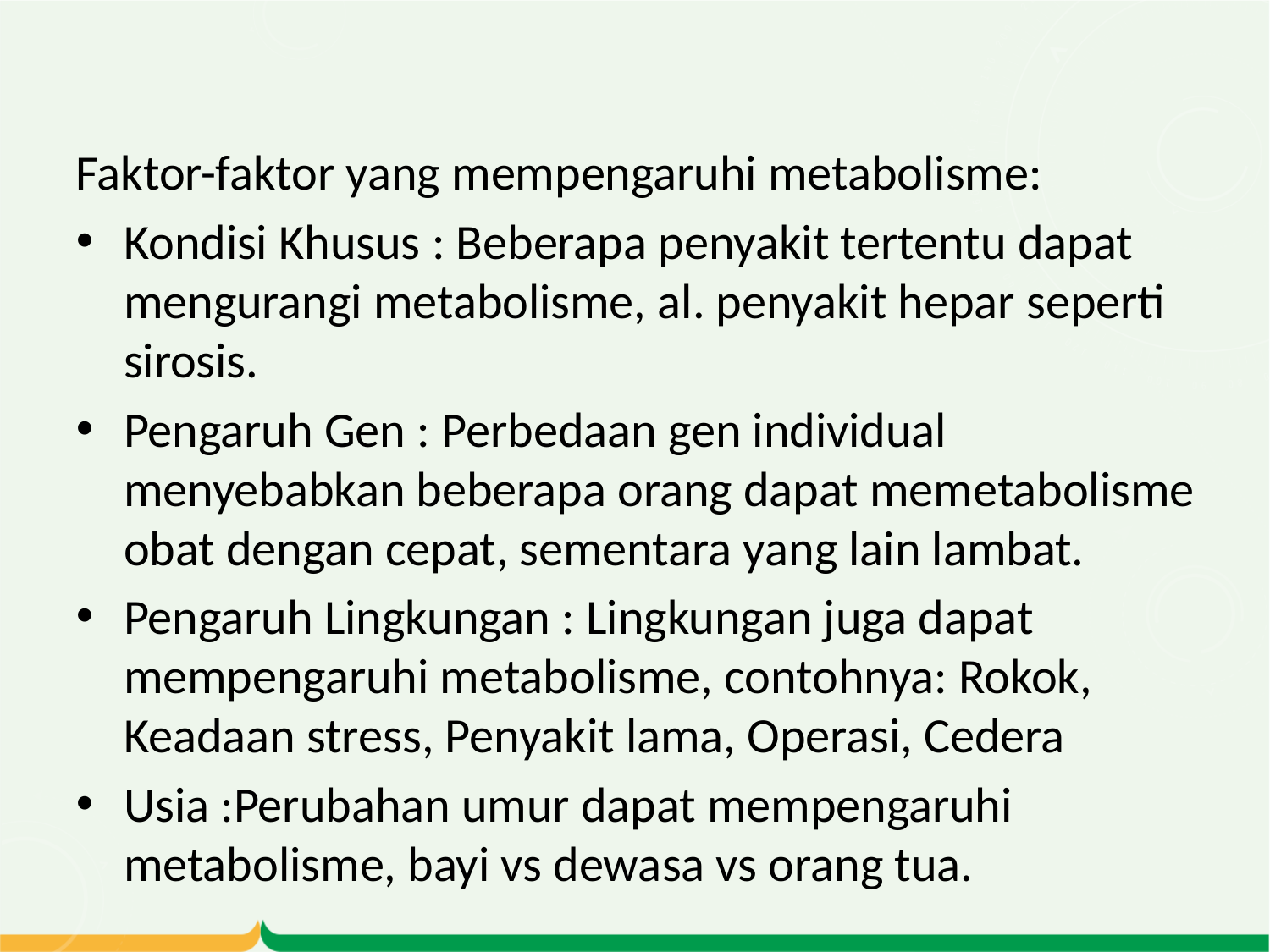

#
Faktor-faktor yang mempengaruhi metabolisme:
Kondisi Khusus : Beberapa penyakit tertentu dapat mengurangi metabolisme, al. penyakit hepar seperti sirosis.
Pengaruh Gen : Perbedaan gen individual menyebabkan beberapa orang dapat memetabolisme obat dengan cepat, sementara yang lain lambat.
Pengaruh Lingkungan : Lingkungan juga dapat mempengaruhi metabolisme, contohnya: Rokok, Keadaan stress, Penyakit lama, Operasi, Cedera
Usia :Perubahan umur dapat mempengaruhi metabolisme, bayi vs dewasa vs orang tua.